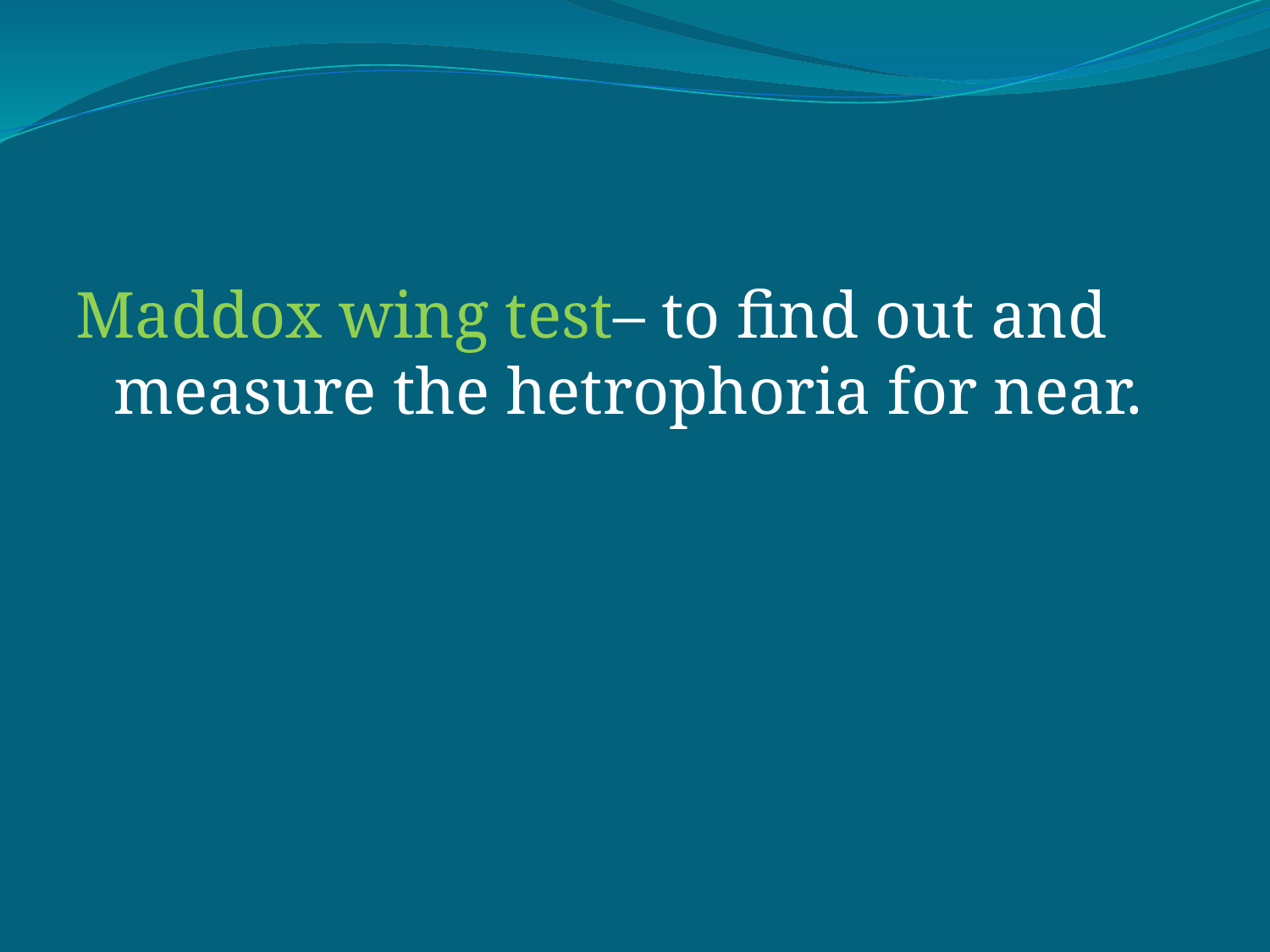

#
Maddox wing test– to find out and measure the hetrophoria for near.